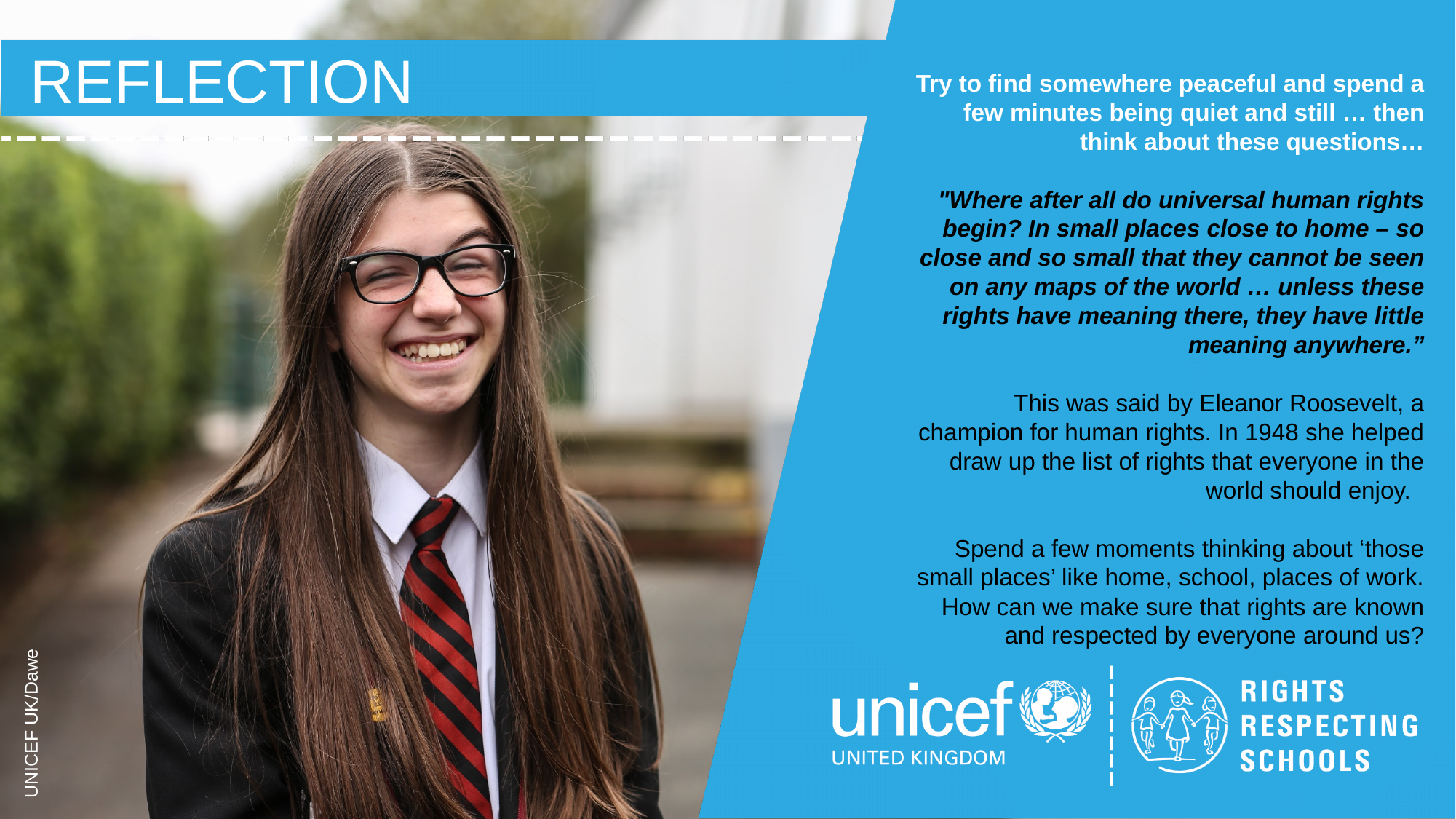

REFLECTION
Try to find somewhere peaceful and spend a few minutes being quiet and still … then think about these questions…

"Where after all do universal human rights begin? In small places close to home – so close and so small that they cannot be seen on any maps of the world … unless these rights have meaning there, they have little meaning anywhere.”

This was said by Eleanor Roosevelt, a champion for human rights. In 1948 she helped draw up the list of rights that everyone in the world should enjoy.

Spend a few moments thinking about ‘those small places’ like home, school, places of work. How can we make sure that rights are known and respected by everyone around us?

UNICEF UK/Dawe